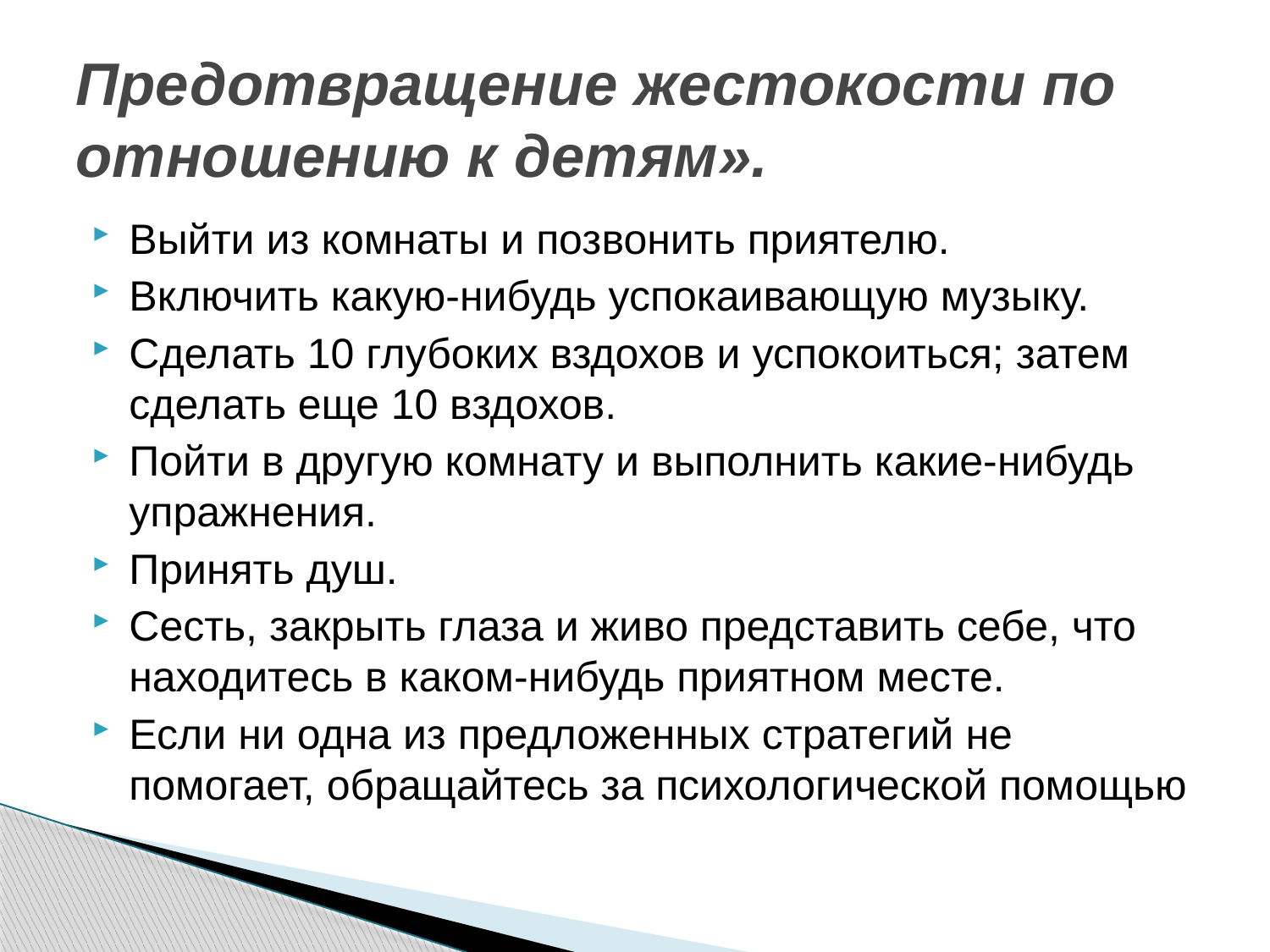

# Предотвращение жестокости по отношению к детям».
Выйти из комнаты и позвонить приятелю.
Включить какую-нибудь успокаивающую музыку.
Сделать 10 глубоких вздохов и успокоиться; затем сделать еще 10 вздохов.
Пойти в другую комнату и выполнить какие-нибудь упражнения.
Принять душ.
Сесть, закрыть глаза и живо представить себе, что находитесь в каком-нибудь приятном месте.
Если ни одна из предложенных стратегий не помогает, обращайтесь за психологической помощью